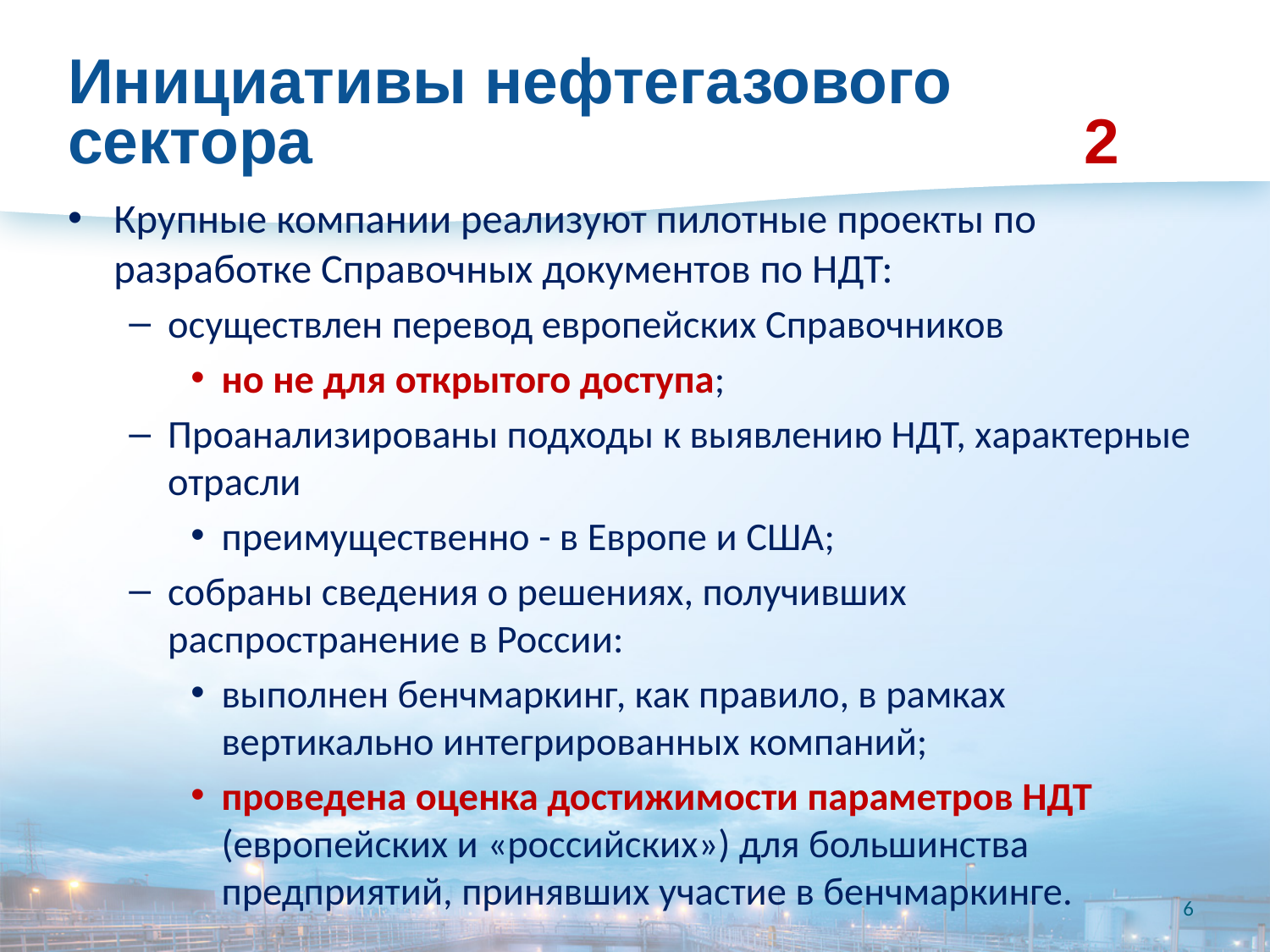

# Инициативы нефтегазового  сектора							2
Крупные компании реализуют пилотные проекты по разработке Справочных документов по НДТ:
осуществлен перевод европейских Справочников
но не для открытого доступа;
Проанализированы подходы к выявлению НДТ, характерные отрасли
преимущественно - в Европе и США;
собраны сведения о решениях, получивших распространение в России:
выполнен бенчмаркинг, как правило, в рамках вертикально интегрированных компаний;
проведена оценка достижимости параметров НДТ (европейских и «российских») для большинства предприятий, принявших участие в бенчмаркинге.

6